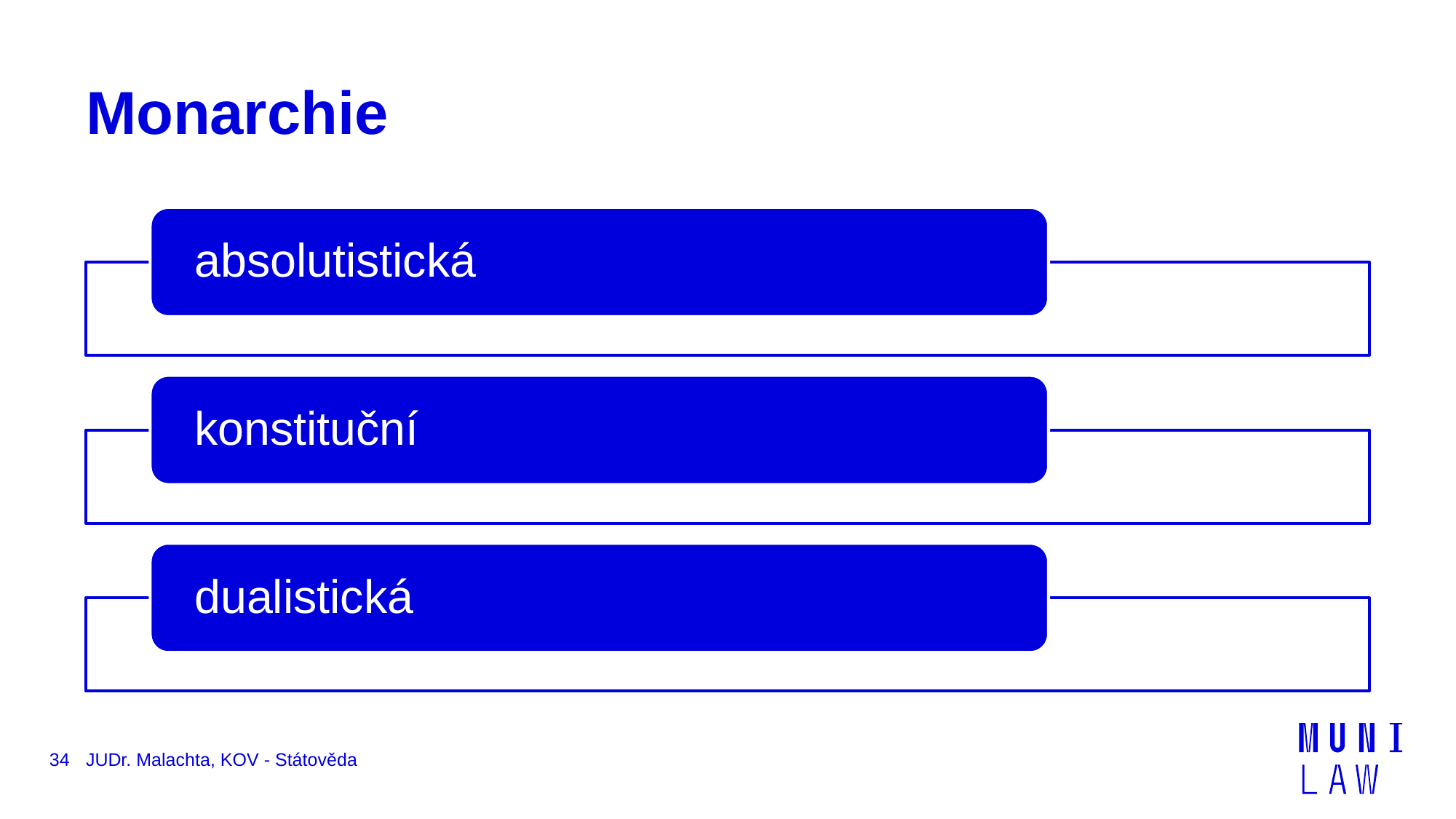

# Monarchie
absolutistická
konstituční
dualistická
34
JUDr. Malachta, KOV - Státověda